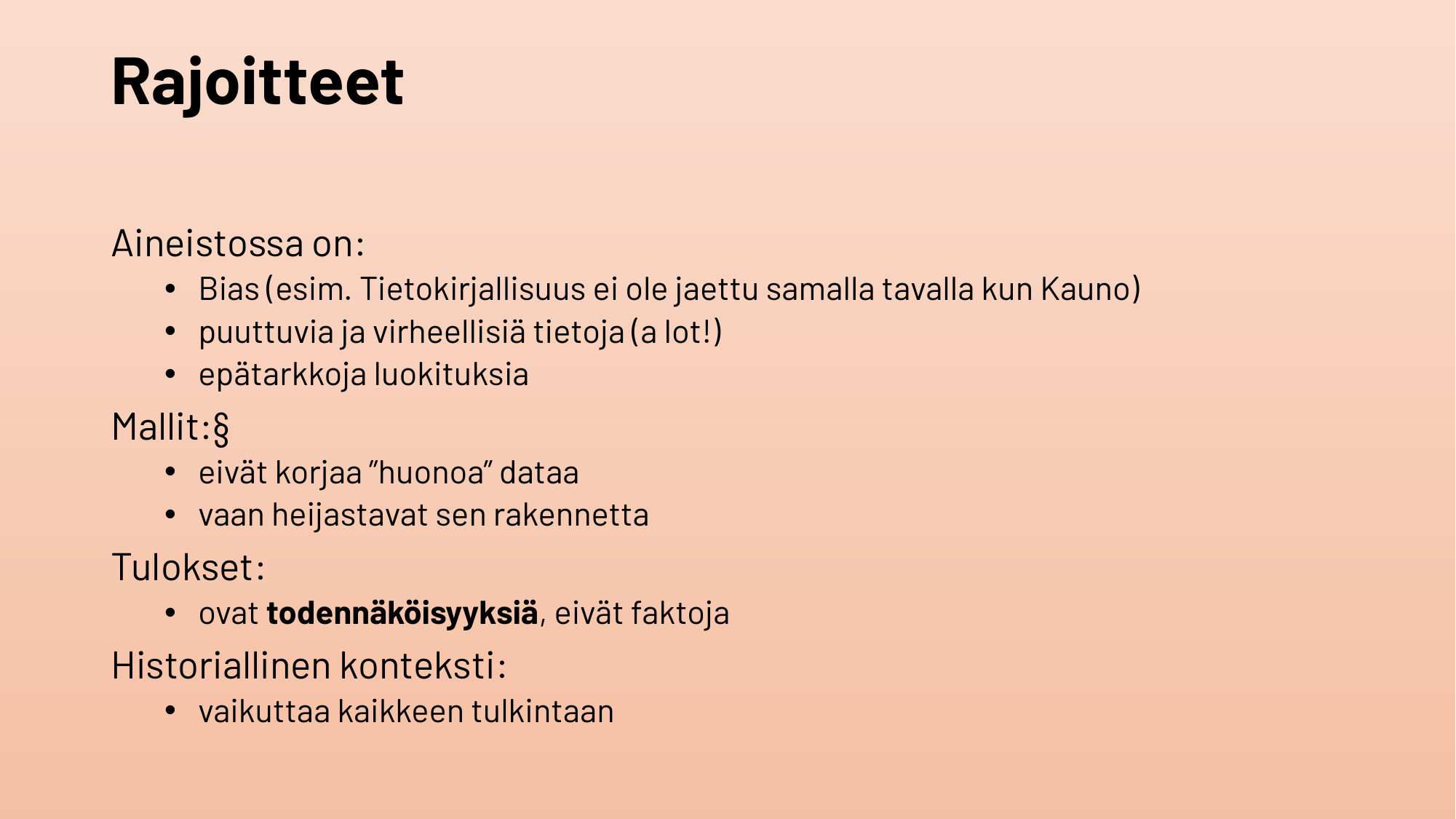

# Rajoitteet
Aineistossa on:
Bias (esim. Tietokirjallisuus ei ole jaettu samalla tavalla kun Kauno)
puuttuvia ja virheellisiä tietoja (a lot!)
epätarkkoja luokituksia
Mallit:§
eivät korjaa ”huonoa” dataa
vaan heijastavat sen rakennetta
Tulokset:
ovat todennäköisyyksiä, eivät faktoja
Historiallinen konteksti:
vaikuttaa kaikkeen tulkintaan